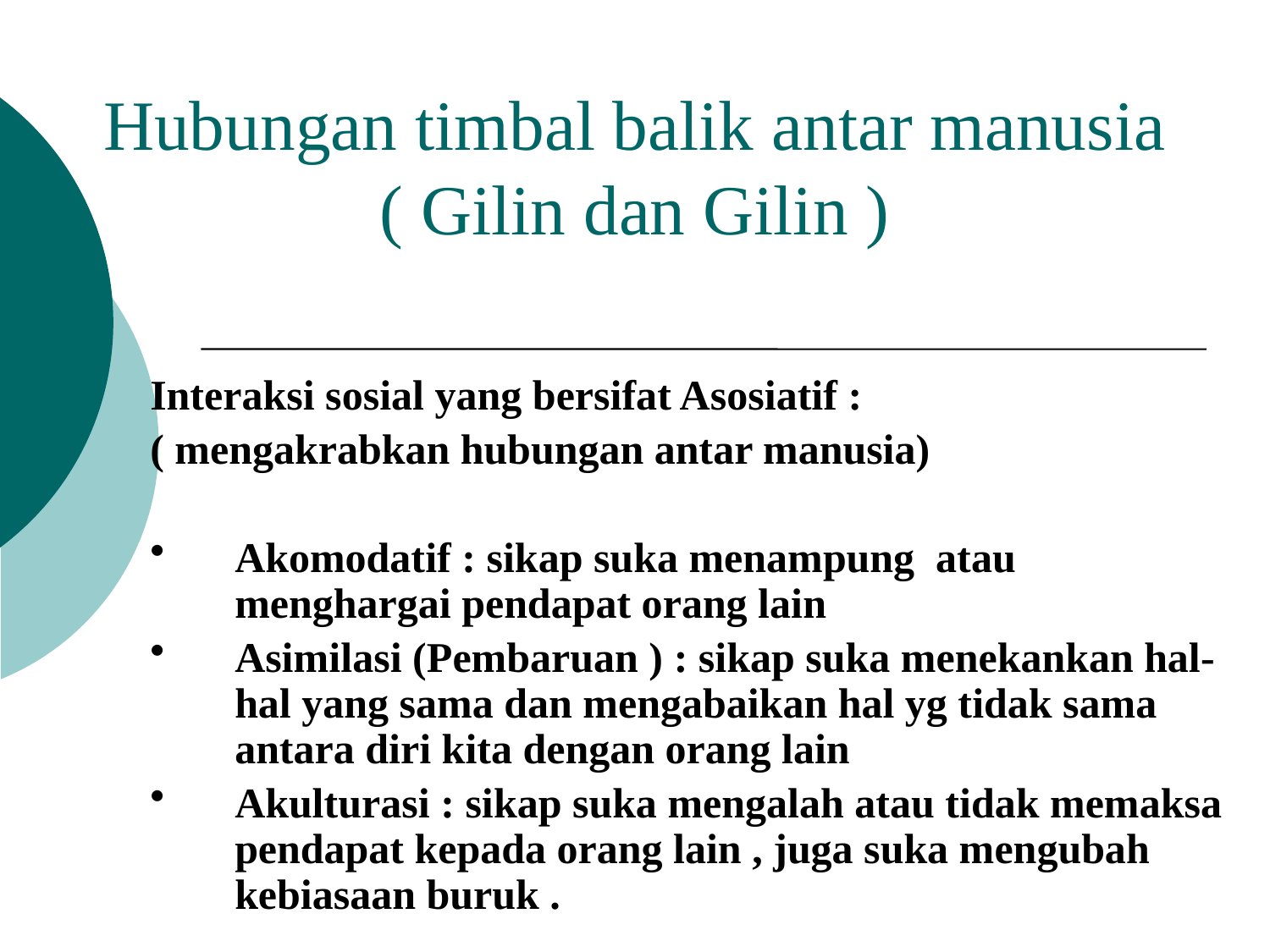

Hubungan timbal balik antar manusia
( Gilin dan Gilin )

Interaksi sosial yang bersifat Asosiatif :
( mengakrabkan hubungan antar manusia)

Akomodatif : sikap suka menampung  atau menghargai pendapat orang lain
Asimilasi (Pembaruan ) : sikap suka menekankan hal-hal yang sama dan mengabaikan hal yg tidak sama antara diri kita dengan orang lain
Akulturasi : sikap suka mengalah atau tidak memaksa pendapat kepada orang lain , juga suka mengubah kebiasaan buruk .